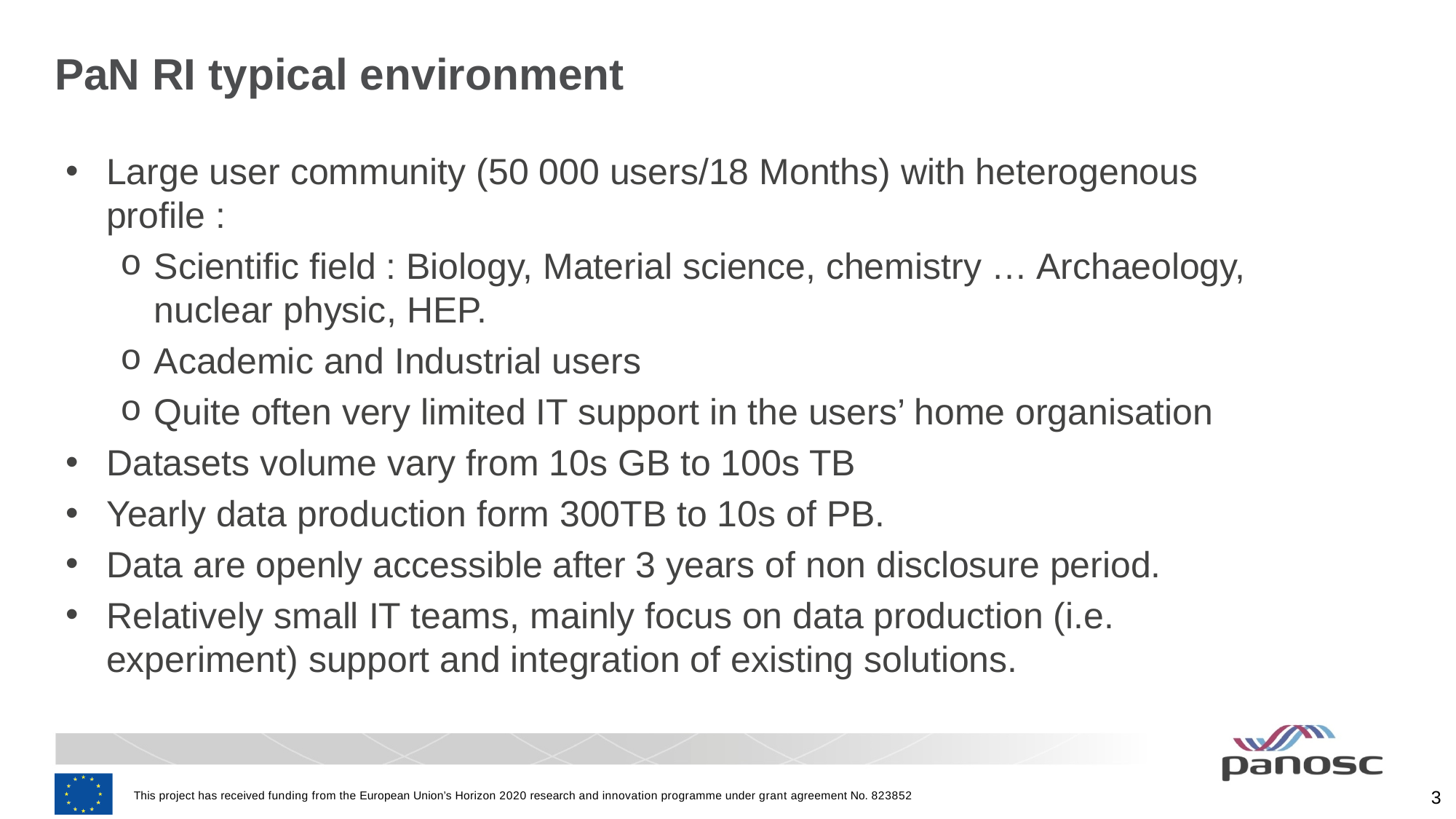

# PaN RI typical environment
Large user community (50 000 users/18 Months) with heterogenous profile :
Scientific field : Biology, Material science, chemistry … Archaeology, nuclear physic, HEP.
Academic and Industrial users
Quite often very limited IT support in the users’ home organisation
Datasets volume vary from 10s GB to 100s TB
Yearly data production form 300TB to 10s of PB.
Data are openly accessible after 3 years of non disclosure period.
Relatively small IT teams, mainly focus on data production (i.e. experiment) support and integration of existing solutions.

3